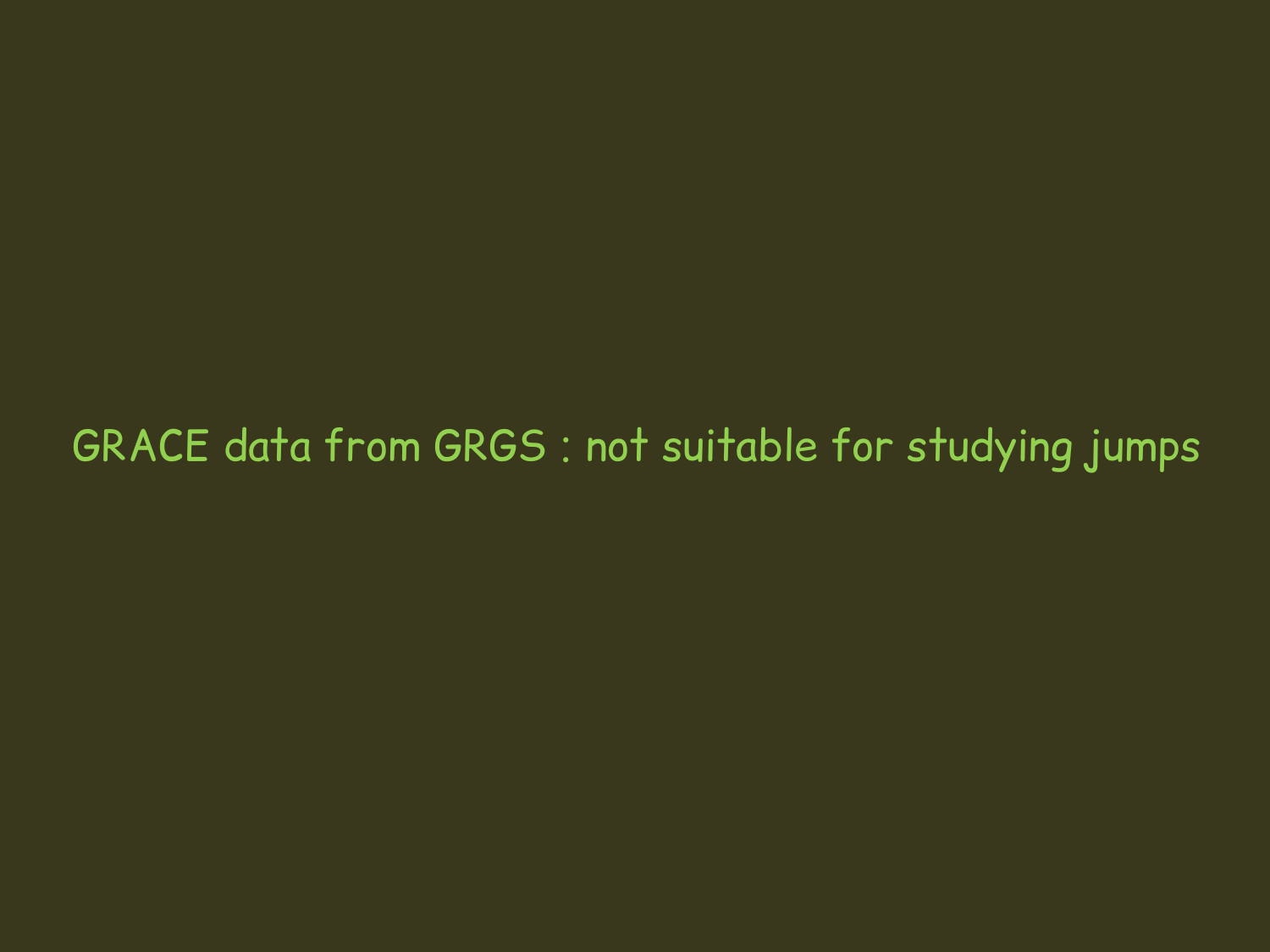

GRACE data from GRGS : not suitable for studying jumps